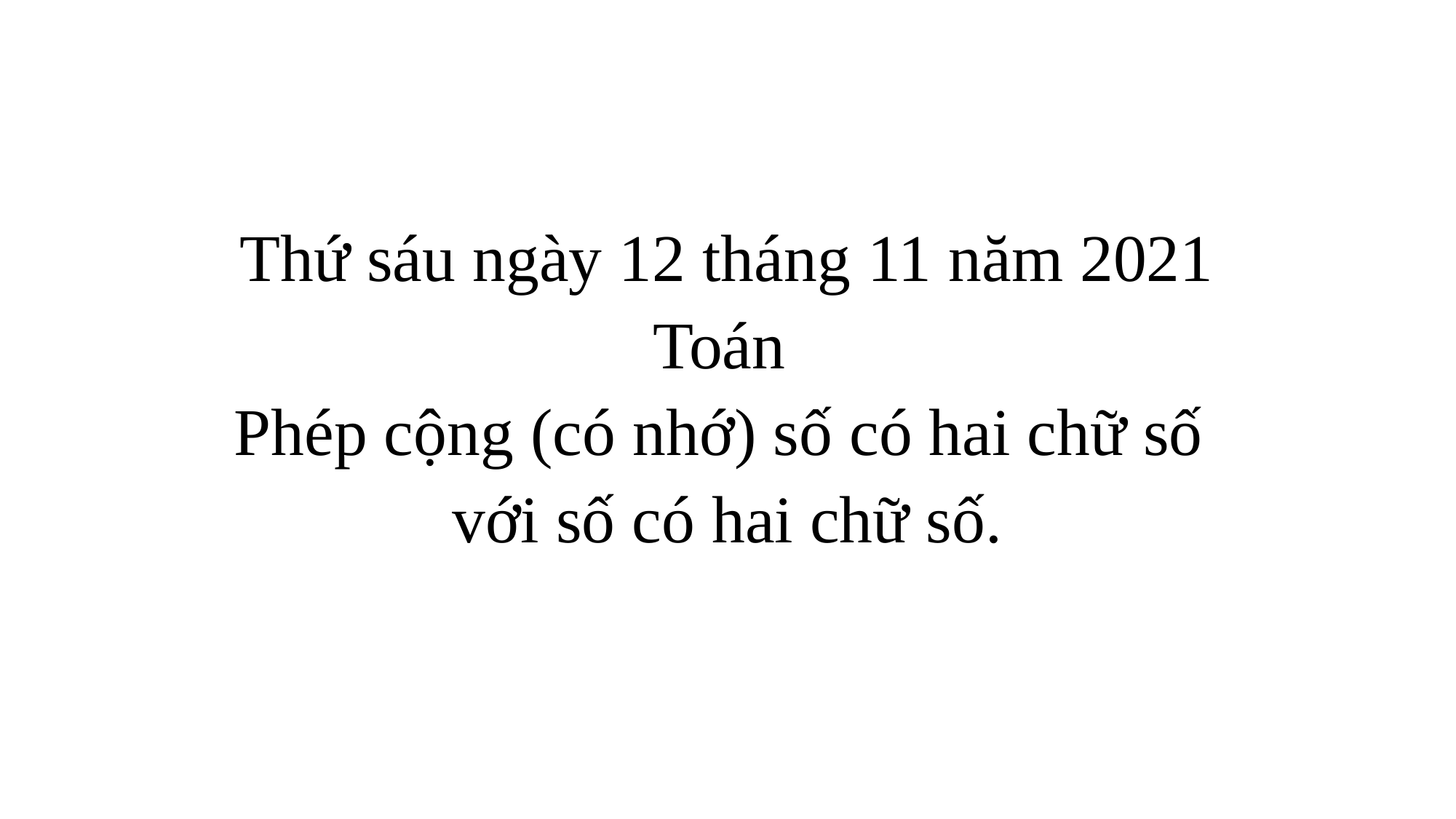

#
Thứ sáu ngày 12 tháng 11 năm 2021
Toán
Phép cộng (có nhớ) số có hai chữ số
với số có hai chữ số.